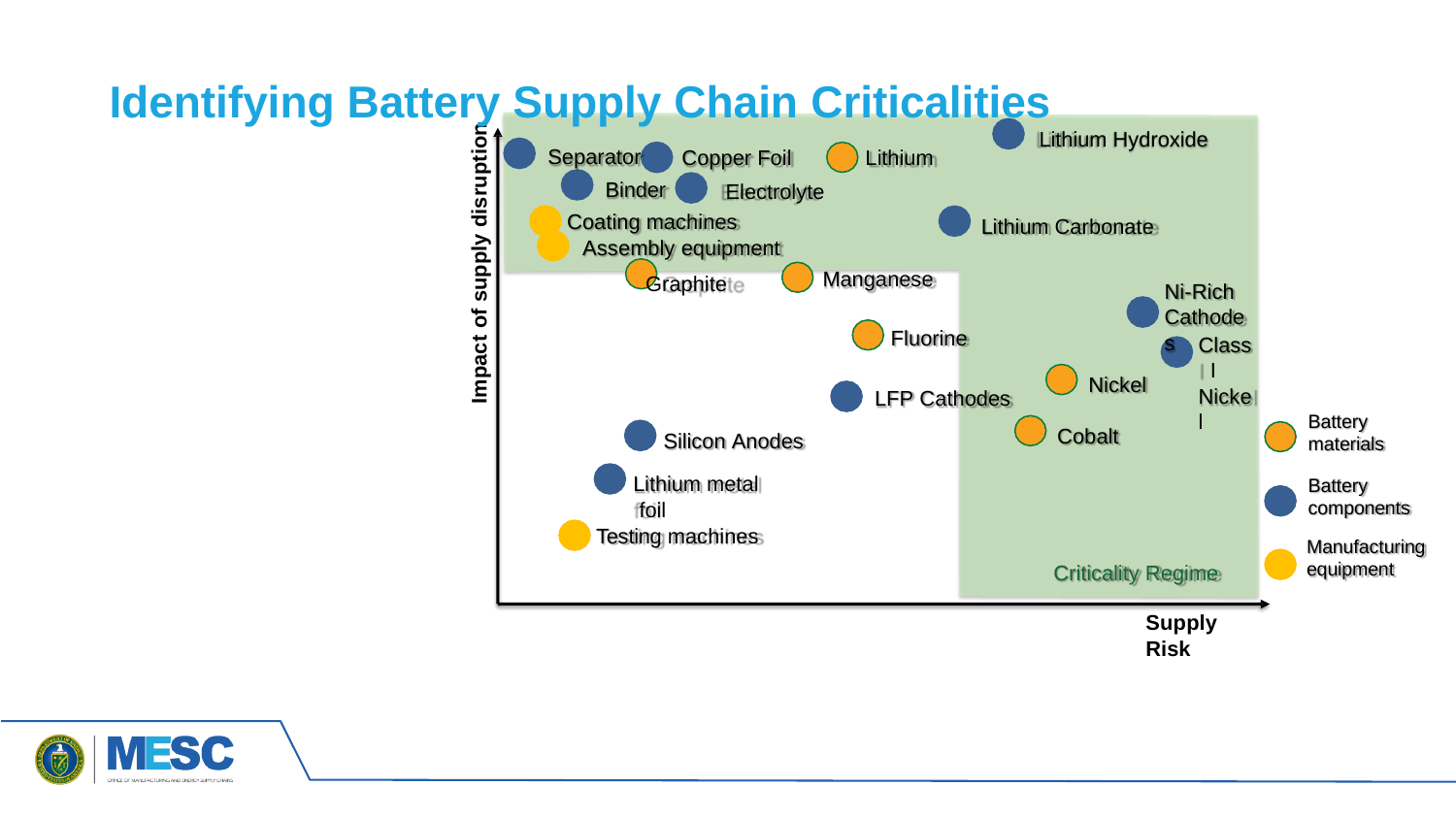

# Identifying Battery Supply Chain Criticalities
Lithium Hydroxide

Impact of supply disruption
Separator
Binder
Copper Foil	Lithium  Electrolyte

Coating machines  Assembly equipment
Graphite
Lithium Carbonate

Manganese

Ni-Rich  Cathode

Fluorine

s
Class   I
Nickel
Nickel

LFP Cathodes

Battery  materials

Cobalt
Silicon Anodes
Lithium metal  foil
Testing machines
Battery  components

Manufacturing
equipment

Criticality Regime
Supply
Risk